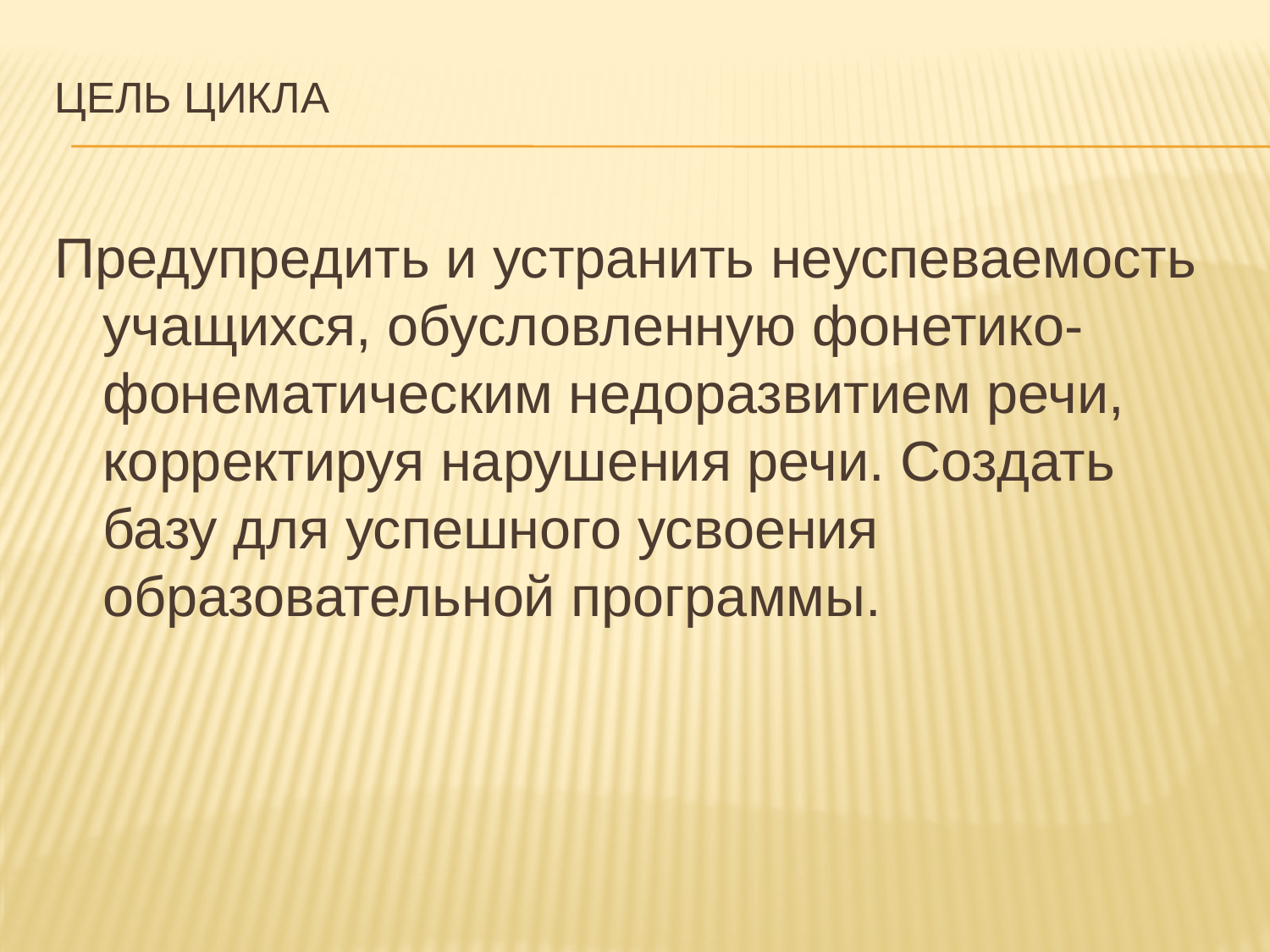

# Цель цикла
Предупредить и устранить неуспеваемость учащихся, обусловленную фонетико-фонематическим недоразвитием речи, корректируя нарушения речи. Создать базу для успешного усвоения образовательной программы.